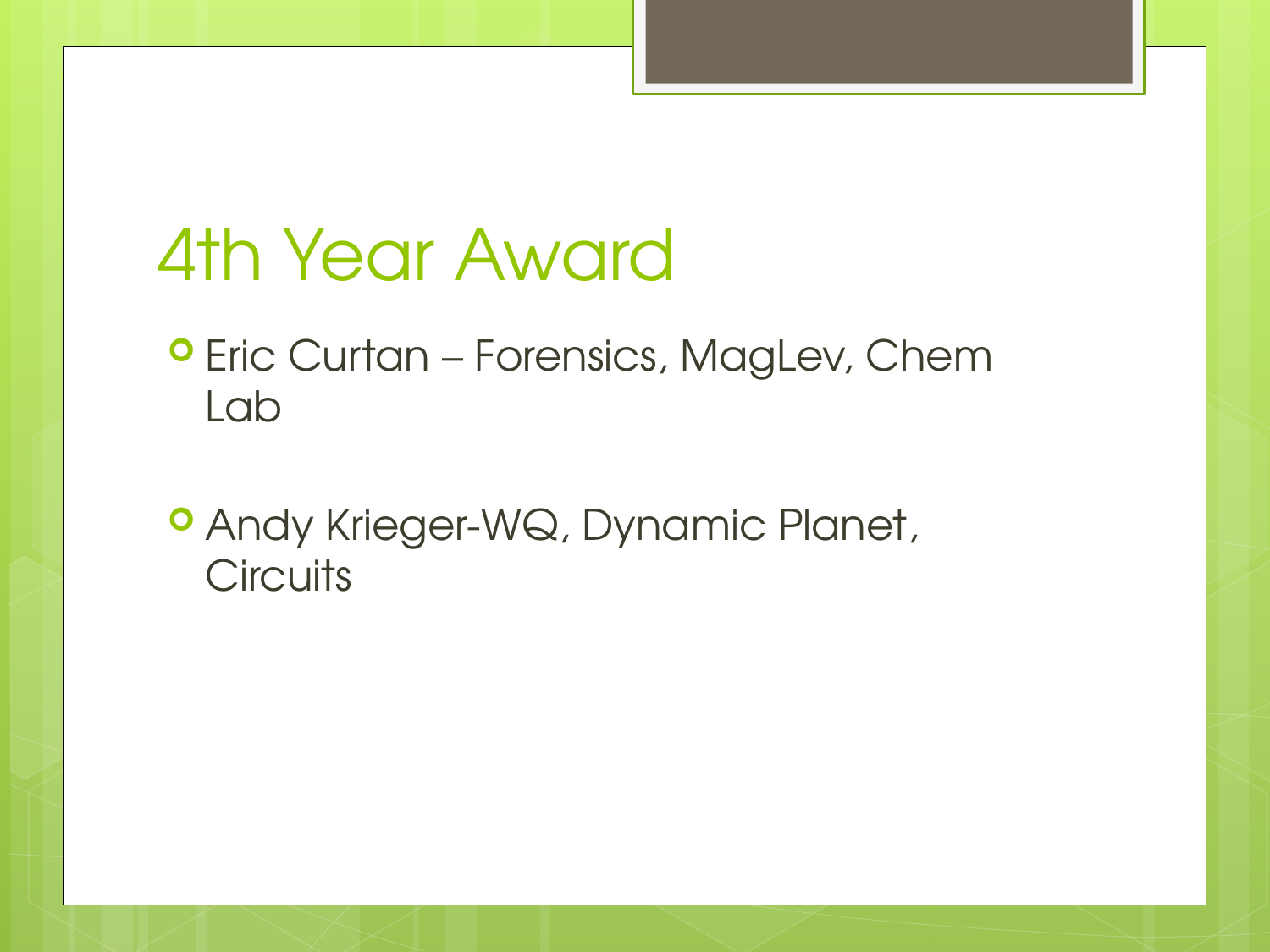

# 4th Year Award
Eric Curtan – Forensics, MagLev, Chem Lab

Andy Krieger-WQ, Dynamic Planet, Circuits